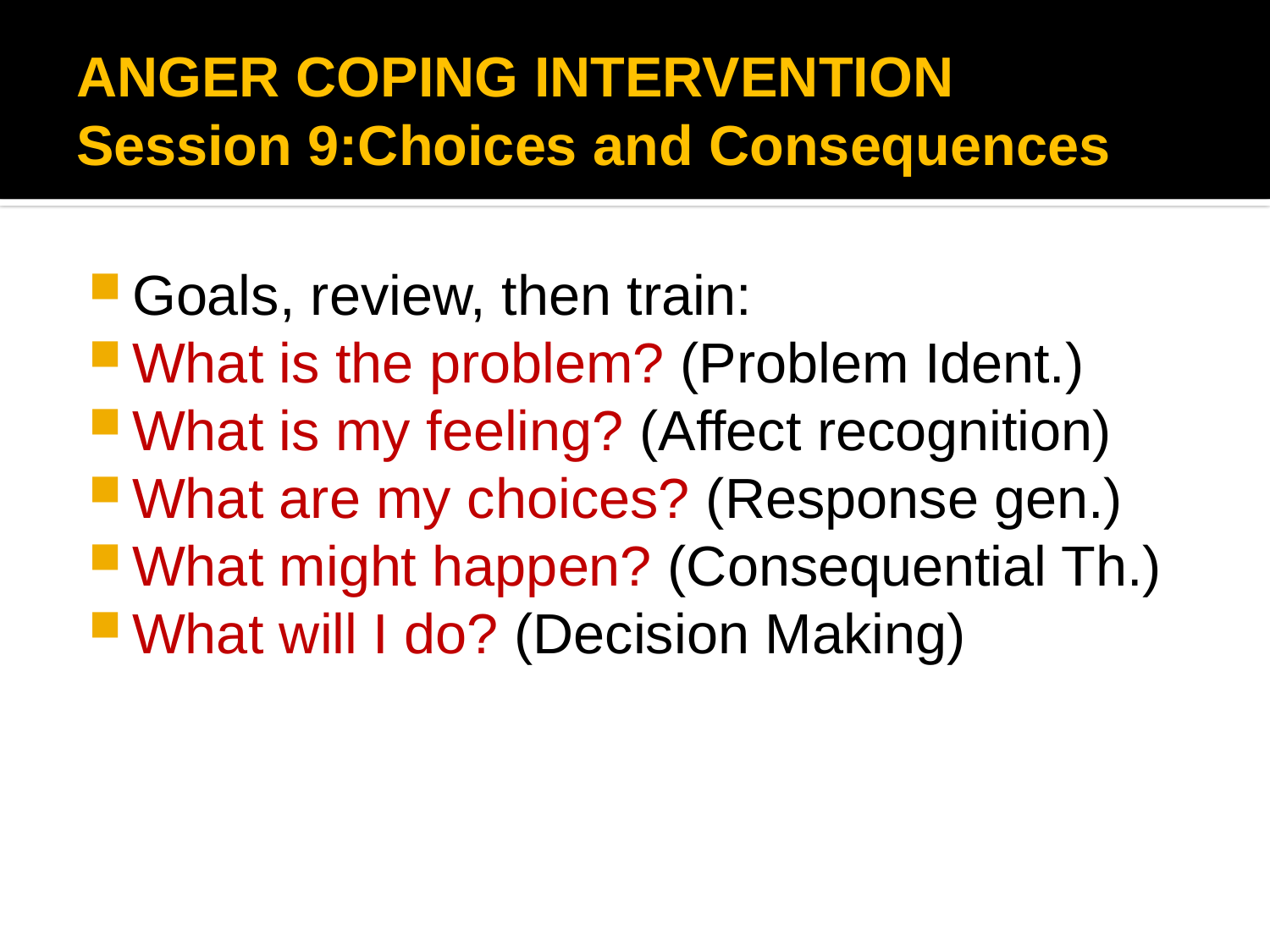

# ANGER COPING INTERVENTION Session 9:Choices and Consequences

Goals, review, then train:
What is the problem? (Problem Ident.)
What is my feeling? (Affect recognition)
What are my choices? (Response gen.)
What might happen? (Consequential Th.)
What will I do? (Decision Making)